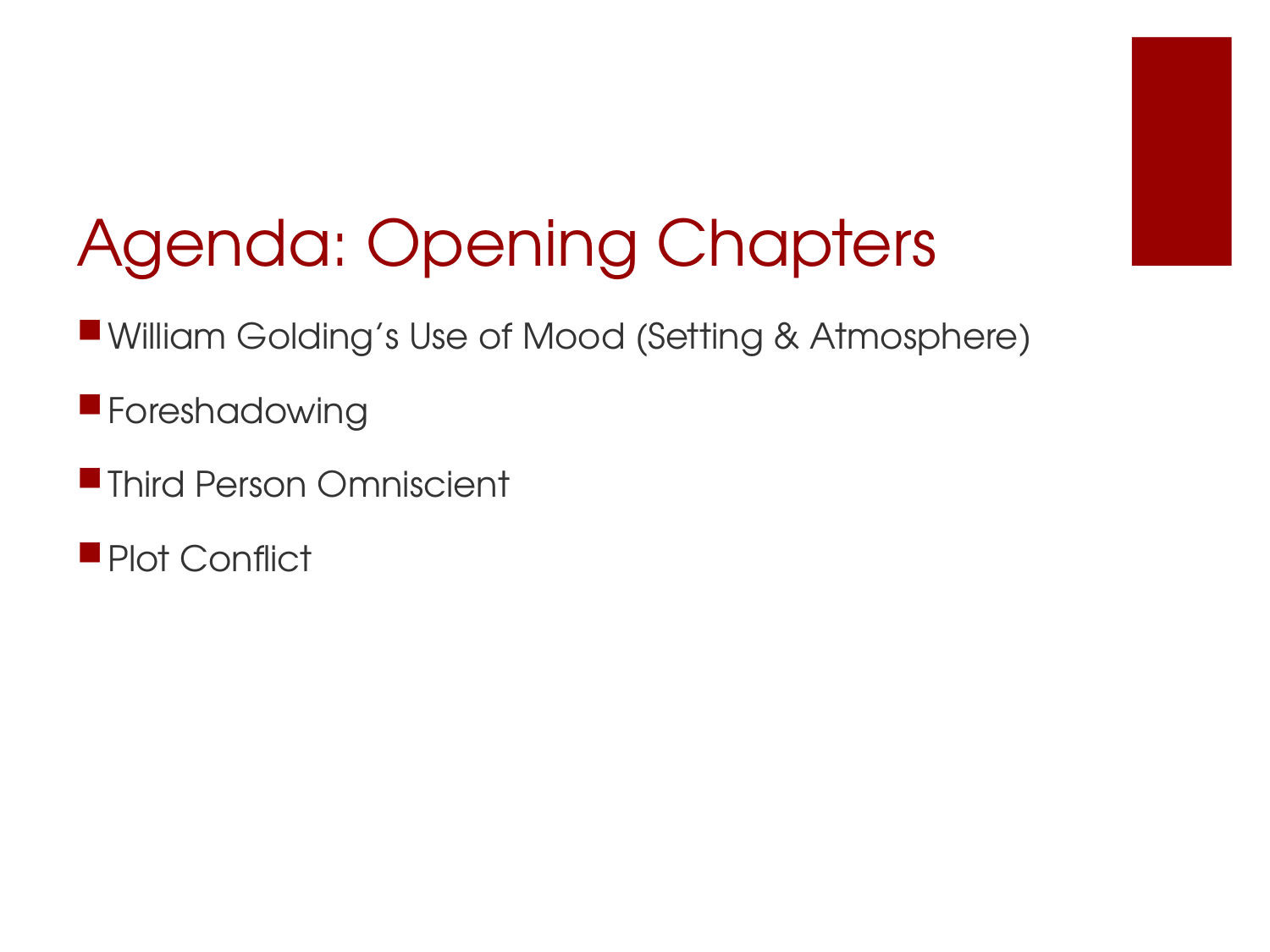

# Agenda: Opening Chapters
William Golding’s Use of Mood (Setting & Atmosphere)
Foreshadowing
Third Person Omniscient
Plot Conflict